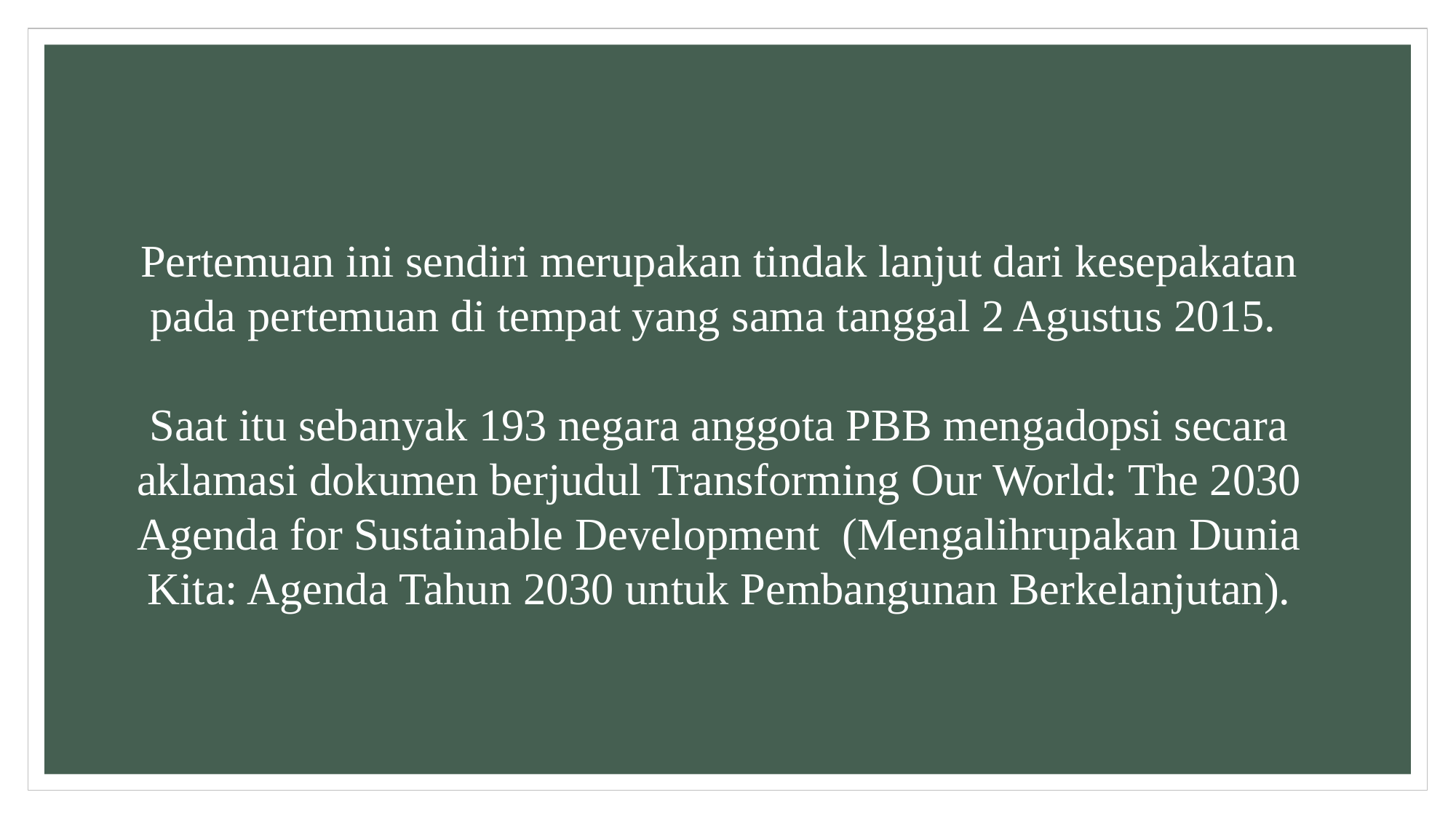

Pertemuan ini sendiri merupakan tindak lanjut dari kesepakatan pada pertemuan di tempat yang sama tanggal 2 Agustus 2015.

Saat itu sebanyak 193 negara anggota PBB mengadopsi secara aklamasi dokumen berjudul Transforming Our World: The 2030 Agenda for Sustainable Development  (Mengalihrupakan Dunia Kita: Agenda Tahun 2030 untuk Pembangunan Berkelanjutan).